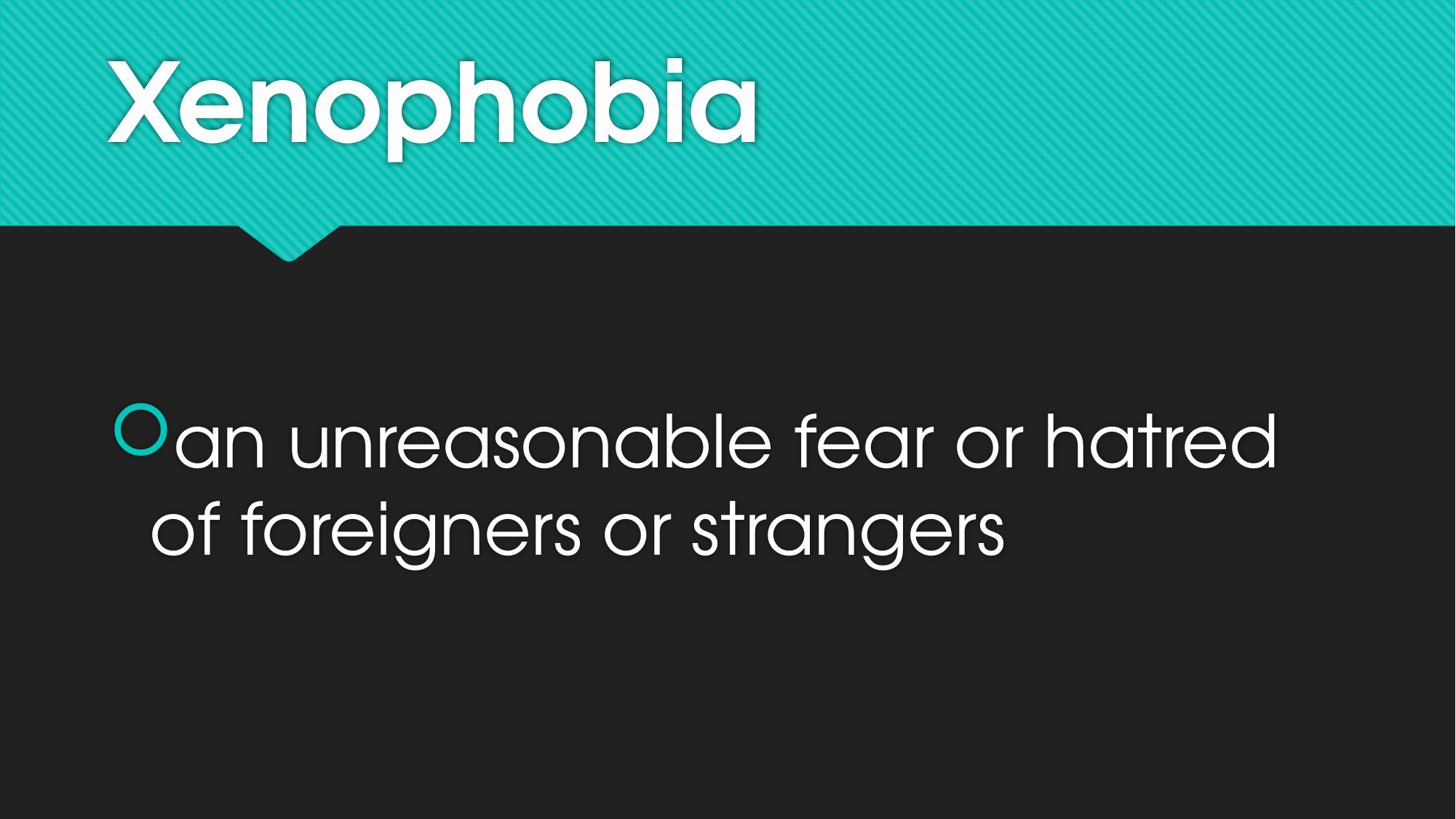

# Xenophobia
an unreasonable fear or hatred of foreigners or strangers